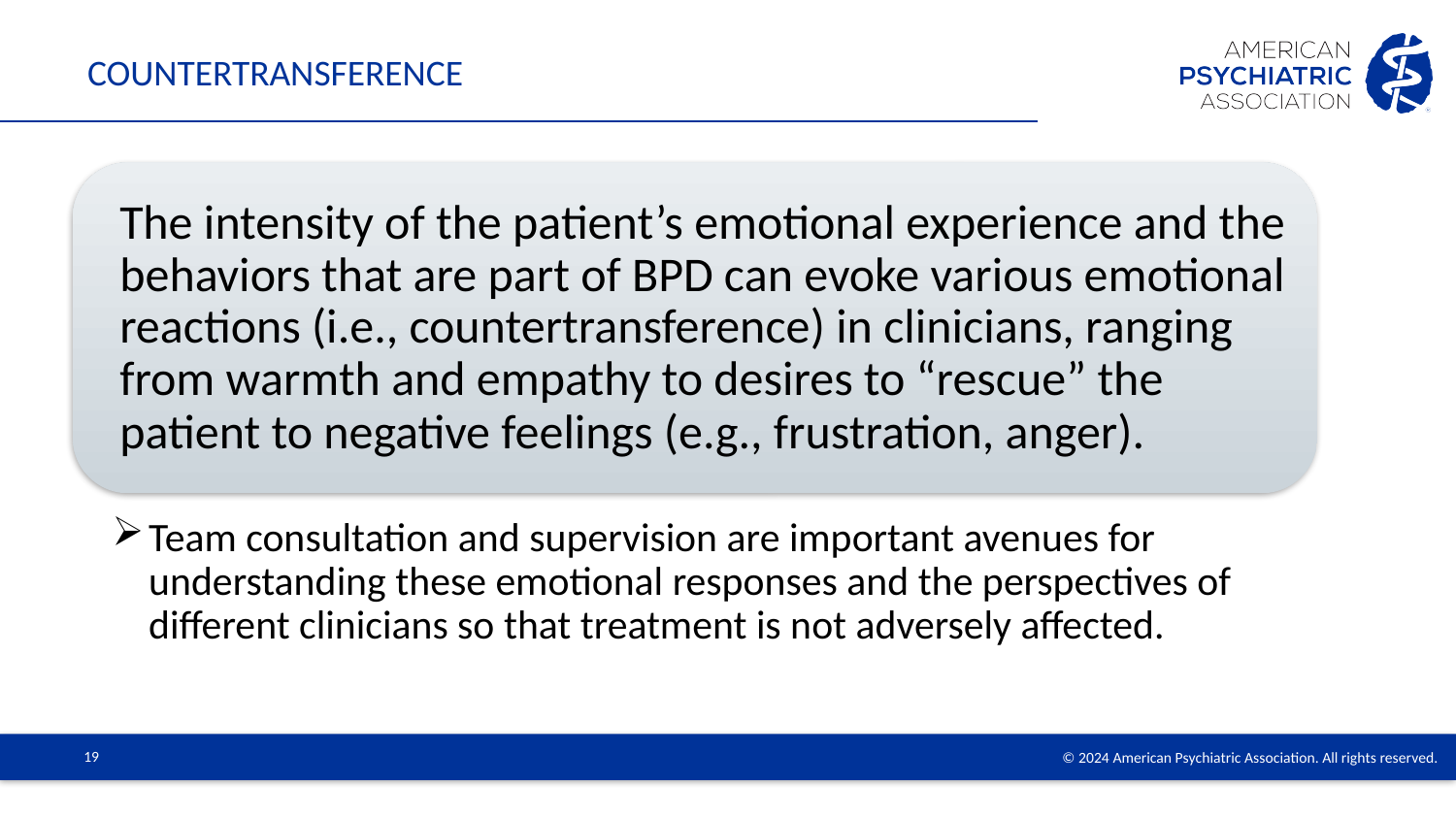

# Countertransference
The intensity of the patient’s emotional experience and the behaviors that are part of BPD can evoke various emotional reactions (i.e., countertransference) in clinicians, ranging from warmth and empathy to desires to “rescue” the patient to negative feelings (e.g., frustration, anger).
Team consultation and supervision are important avenues for understanding these emotional responses and the perspectives of different clinicians so that treatment is not adversely affected.